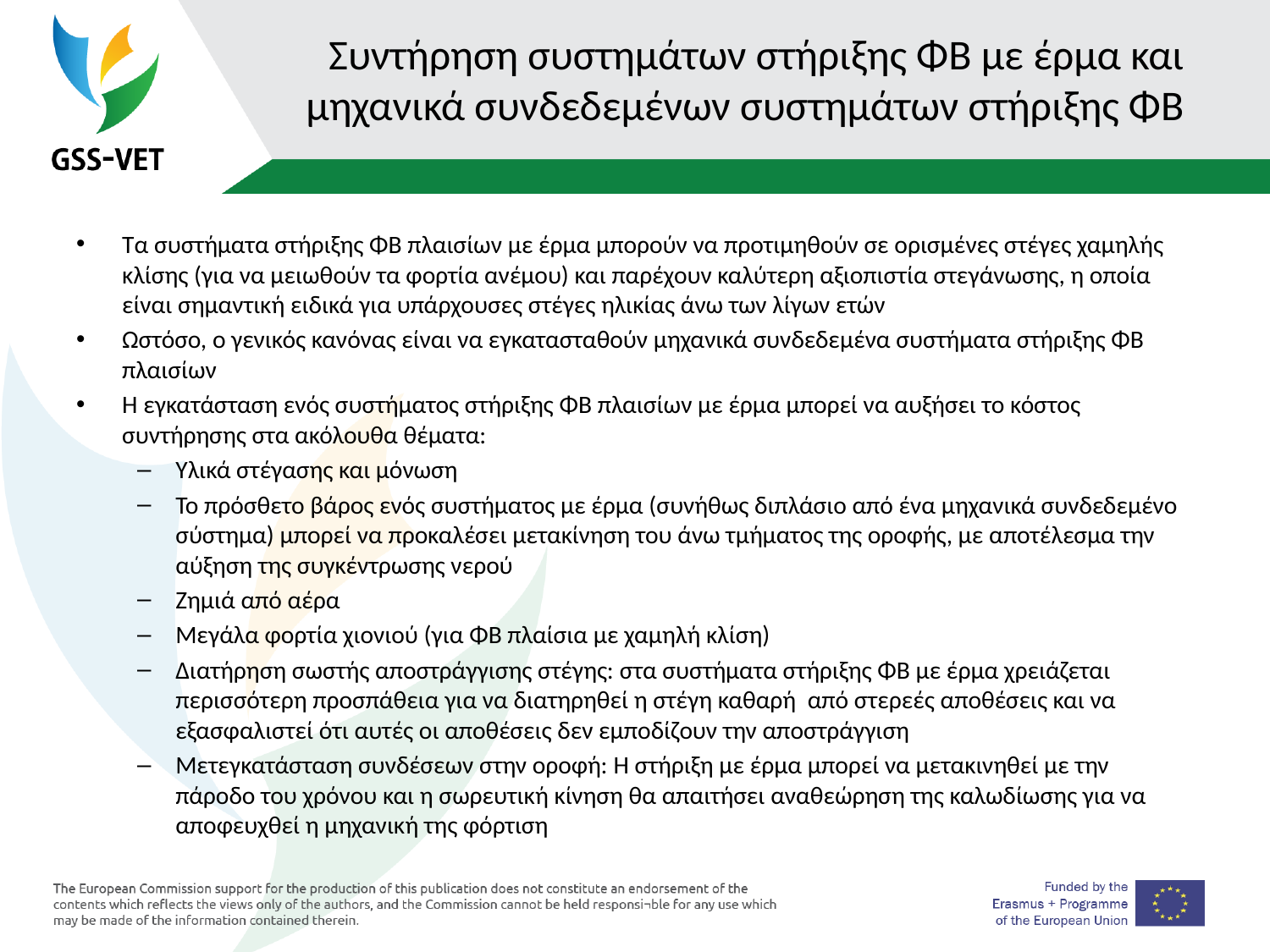

# Συντήρηση συστημάτων στήριξης ΦΒ με έρμα και  μηχανικά συνδεδεμένων συστημάτων στήριξης ΦΒ
Τα συστήματα στήριξης ΦΒ πλαισίων με έρμα μπορούν να προτιμηθούν σε ορισμένες στέγες χαμηλής κλίσης (για να μειωθούν τα φορτία ανέμου) και παρέχουν καλύτερη αξιοπιστία στεγάνωσης, η οποία είναι σημαντική ειδικά για υπάρχουσες στέγες ηλικίας άνω των λίγων ετών
Ωστόσο, ο γενικός κανόνας είναι να εγκατασταθούν μηχανικά συνδεδεμένα συστήματα στήριξης ΦΒ πλαισίων
Η εγκατάσταση ενός συστήματος στήριξης ΦΒ πλαισίων με έρμα μπορεί να αυξήσει το κόστος συντήρησης στα ακόλουθα θέματα:
Υλικά στέγασης και μόνωση
Το πρόσθετο βάρος ενός συστήματος με έρμα (συνήθως διπλάσιο από ένα μηχανικά συνδεδεμένο σύστημα) μπορεί να προκαλέσει μετακίνηση του άνω τμήματος της οροφής, με αποτέλεσμα την αύξηση της συγκέντρωσης νερού
Ζημιά από αέρα
Μεγάλα φορτία χιονιού (για ΦΒ πλαίσια με χαμηλή κλίση)
Διατήρηση σωστής αποστράγγισης στέγης: στα συστήματα στήριξης ΦΒ με έρμα χρειάζεται περισσότερη προσπάθεια για να διατηρηθεί η στέγη καθαρή  από στερεές αποθέσεις και να εξασφαλιστεί ότι αυτές οι αποθέσεις δεν εμποδίζουν την αποστράγγιση
Μετεγκατάσταση συνδέσεων στην οροφή: Η στήριξη με έρμα μπορεί να μετακινηθεί με την πάροδο του χρόνου και η σωρευτική κίνηση θα απαιτήσει αναθεώρηση της καλωδίωσης για να αποφευχθεί η μηχανική της φόρτιση